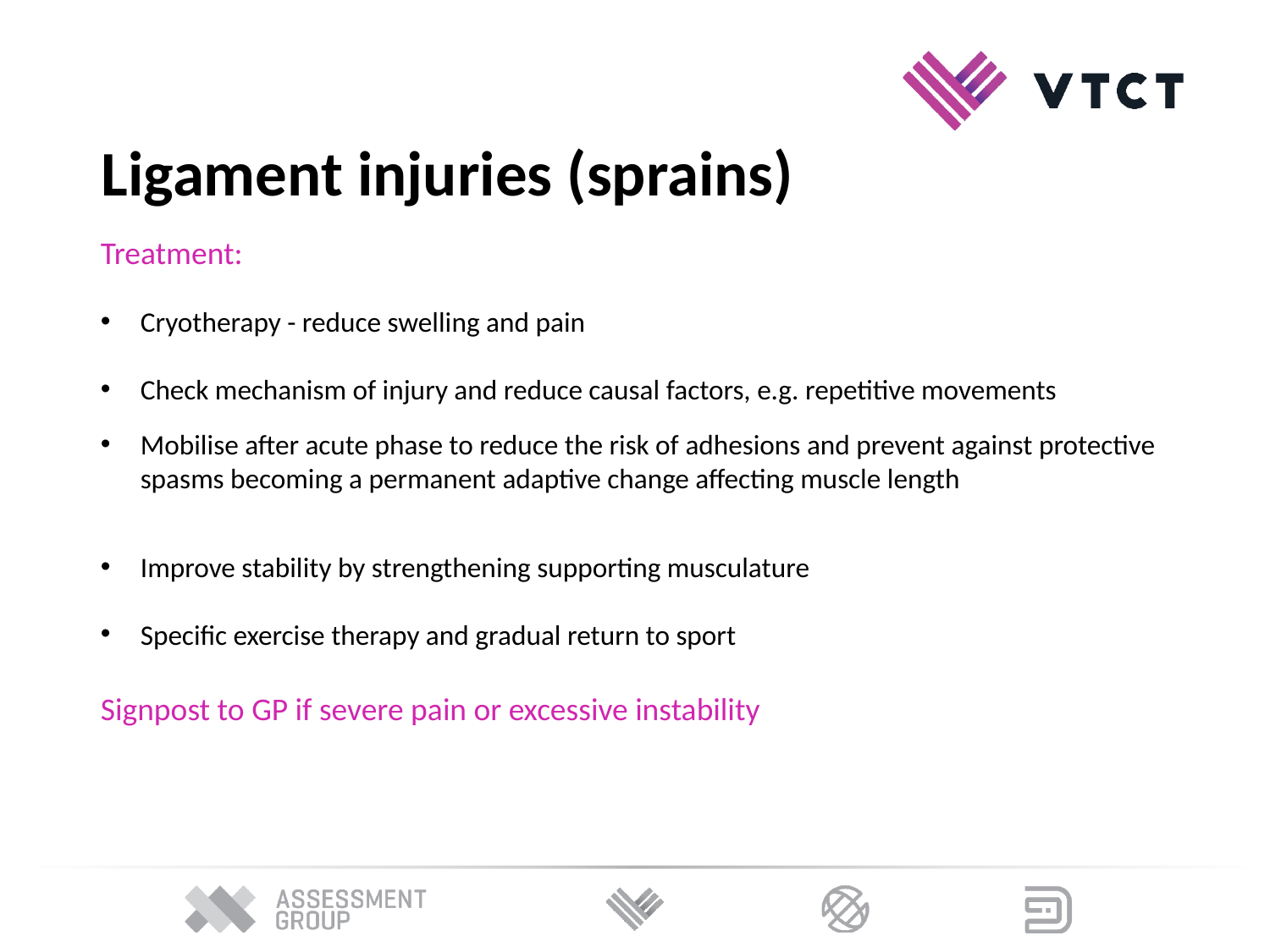

Ligament injuries (sprains)
Treatment:
Cryotherapy - reduce swelling and pain
Check mechanism of injury and reduce causal factors, e.g. repetitive movements
Mobilise after acute phase to reduce the risk of adhesions and prevent against protective spasms becoming a permanent adaptive change affecting muscle length
Improve stability by strengthening supporting musculature
Specific exercise therapy and gradual return to sport

Signpost to GP if severe pain or excessive instability